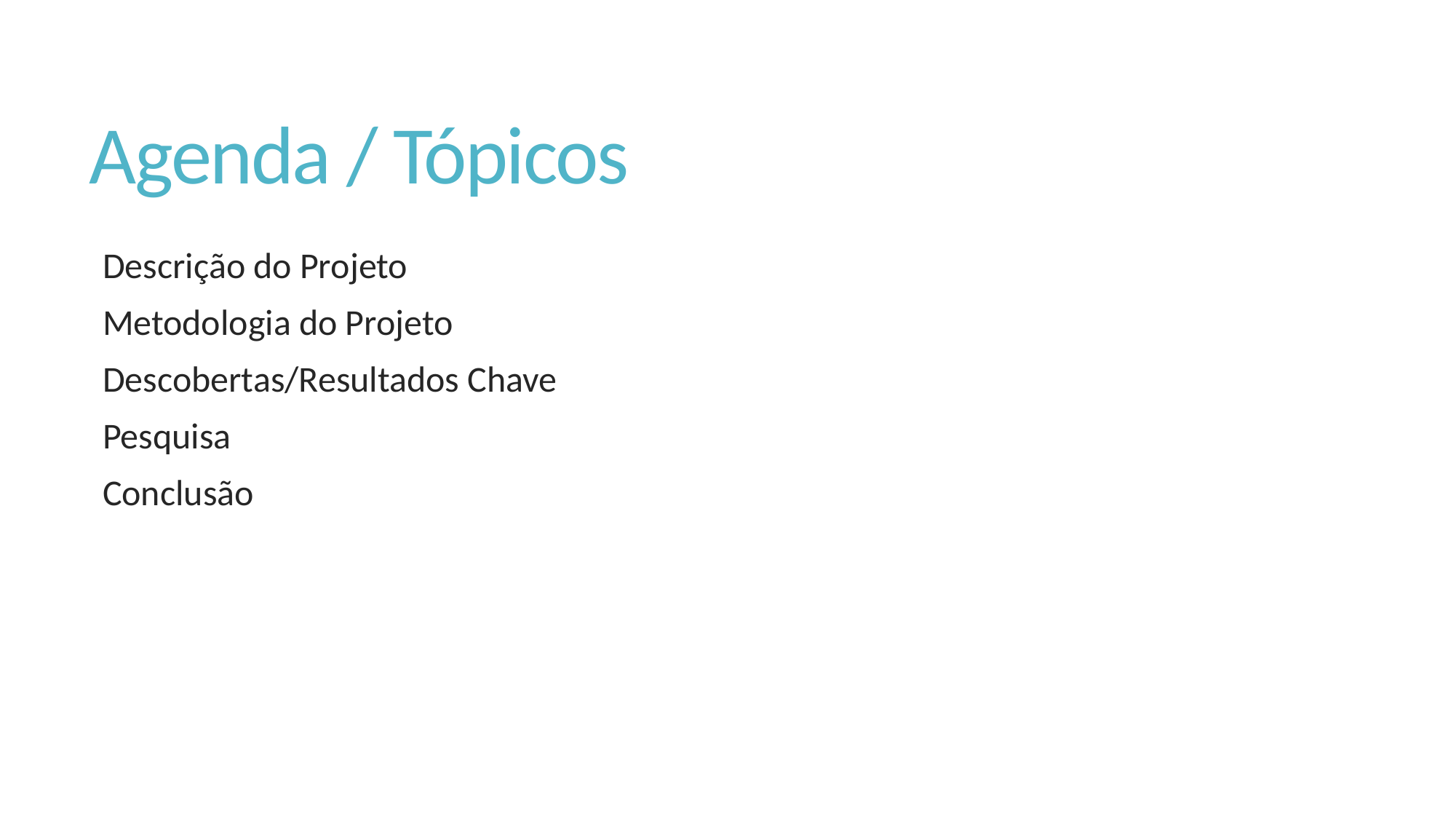

# Agenda / Tópicos
Descrição do Projeto
Metodologia do Projeto
Descobertas/Resultados Chave
Pesquisa
Conclusão